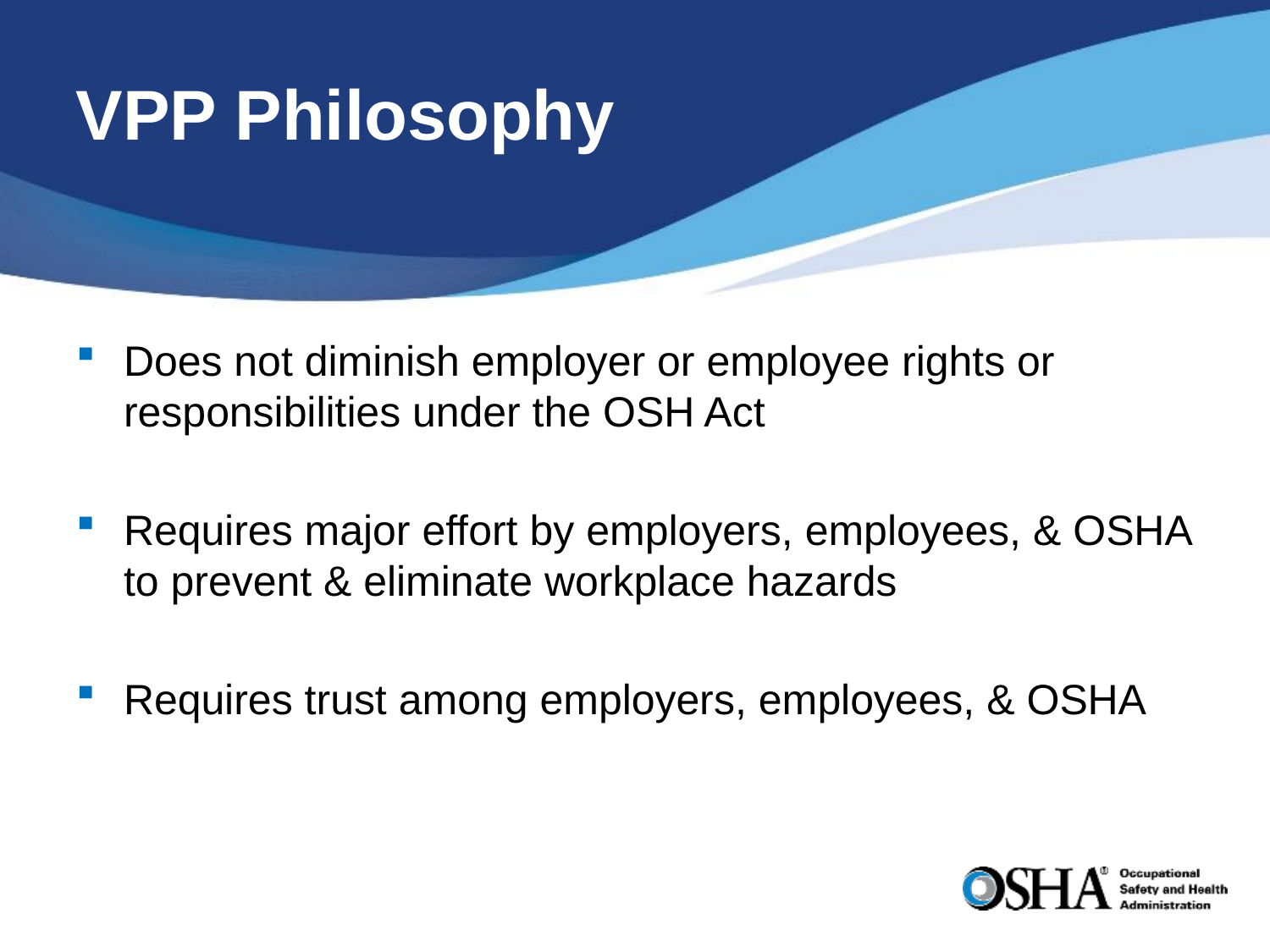

# VPP Philosophy
Does not diminish employer or employee rights or responsibilities under the OSH Act

Requires major effort by employers, employees, & OSHA to prevent & eliminate workplace hazards

Requires trust among employers, employees, & OSHA